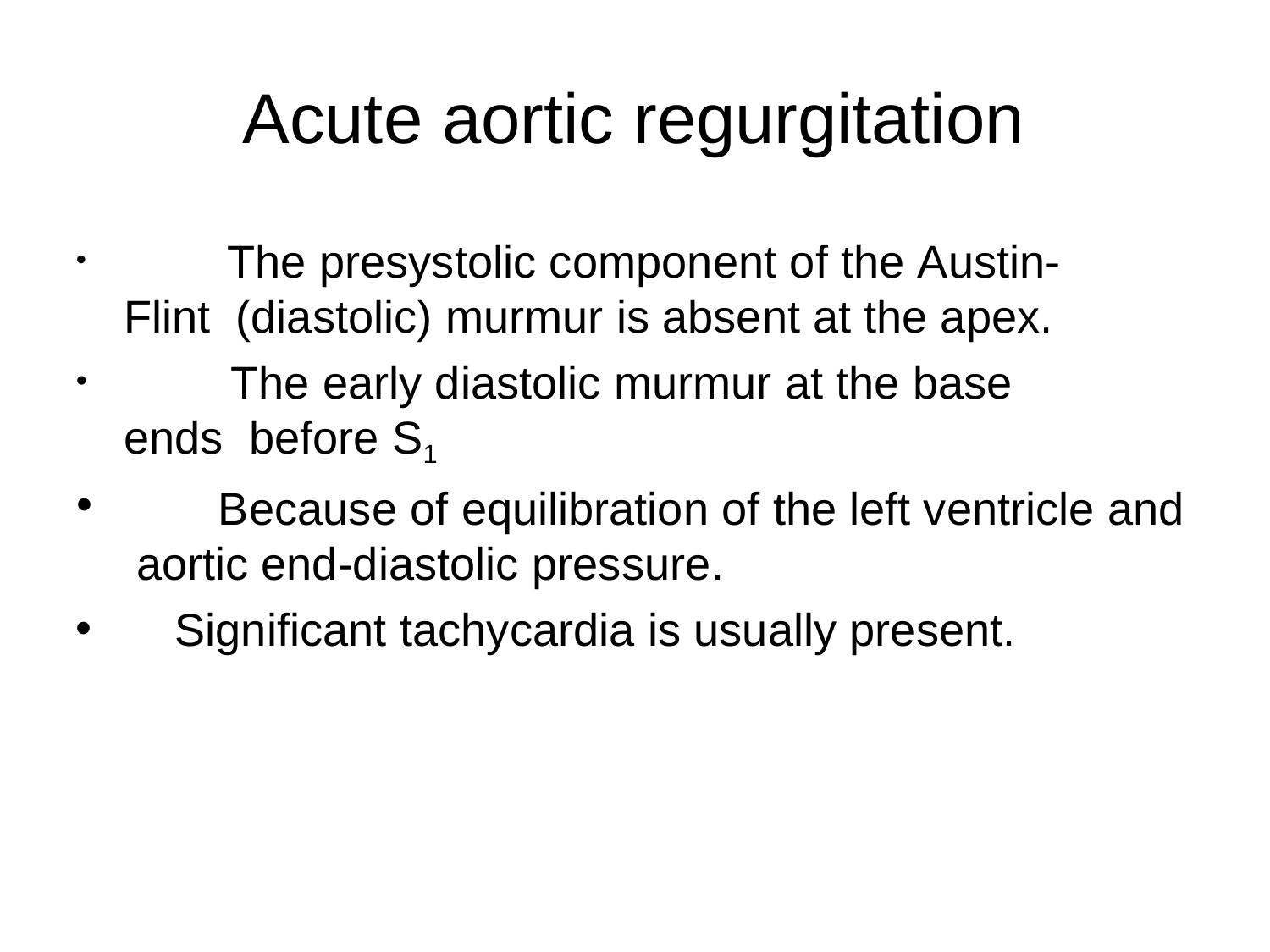

# Acute aortic regurgitation
	The presystolic component of the Austin-Flint  (diastolic) murmur is absent at the apex.
	The early diastolic murmur at the base ends  before S1
Because of equilibration of the left ventricle and  aortic end-diastolic pressure.
Significant tachycardia is usually present.
•